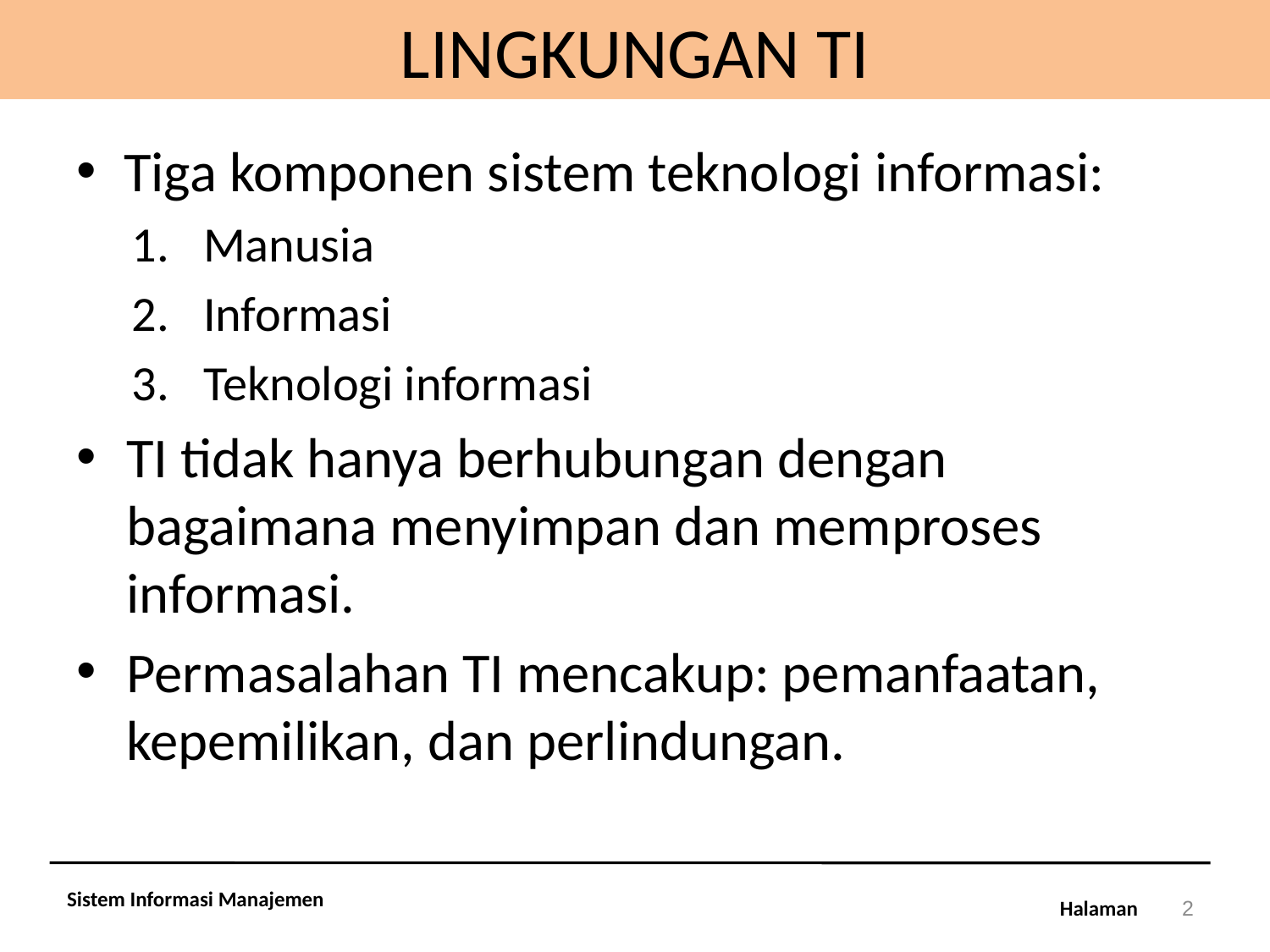

# LINGKUNGAN TI
Tiga komponen sistem teknologi informasi:
Manusia
Informasi
Teknologi informasi
TI tidak hanya berhubungan dengan bagaimana menyimpan dan memproses informasi.
Permasalahan TI mencakup: pemanfaatan, kepemilikan, dan perlindungan.

Sistem Informasi Manajemen
2